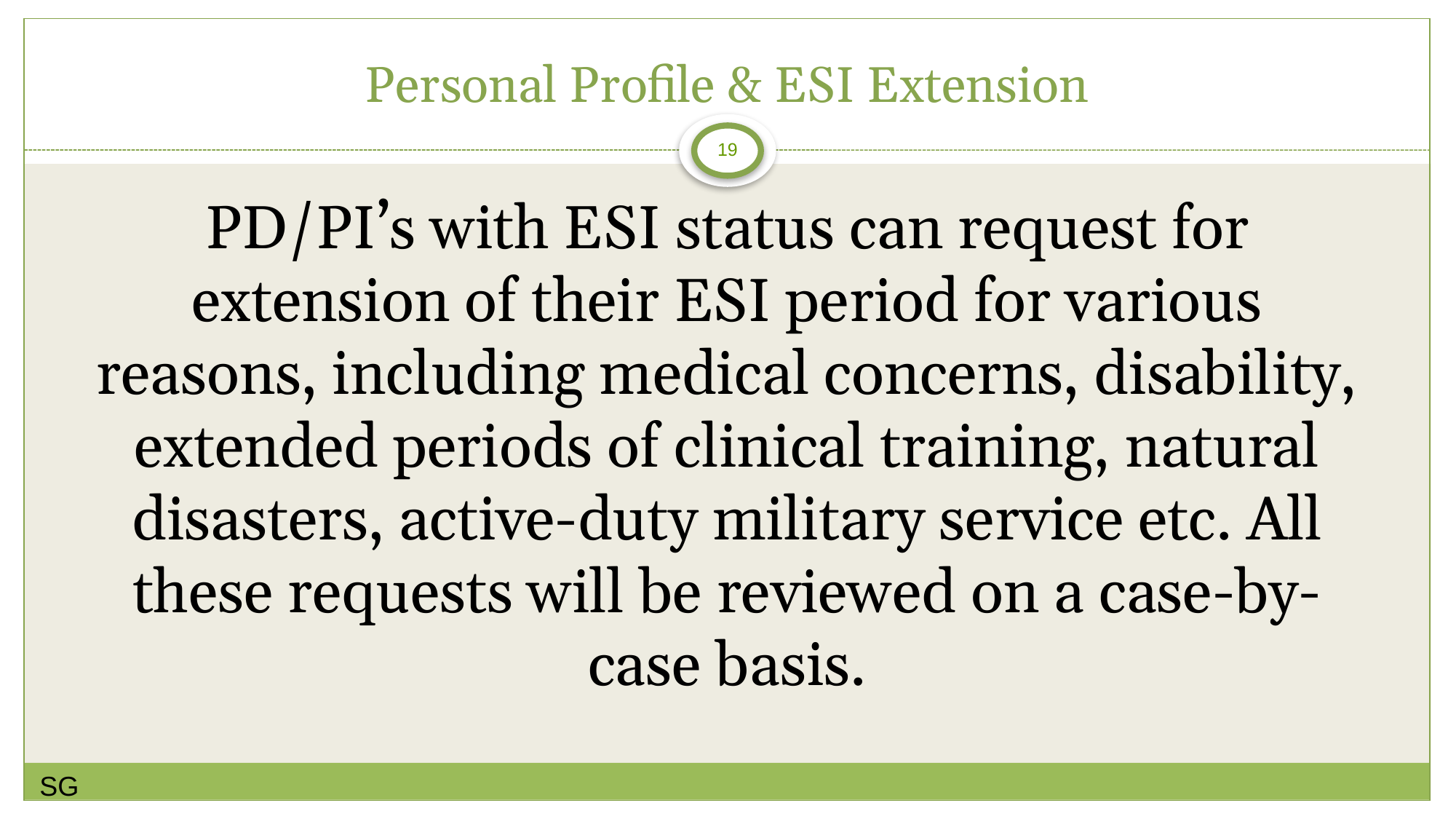

# Personal Profile & ESI Extension
PD/PI’s with ESI status can request for extension of their ESI period for various reasons, including medical concerns, disability, extended periods of clinical training, natural disasters, active-duty military service etc. All these requests will be reviewed on a case-by-case basis.

SG